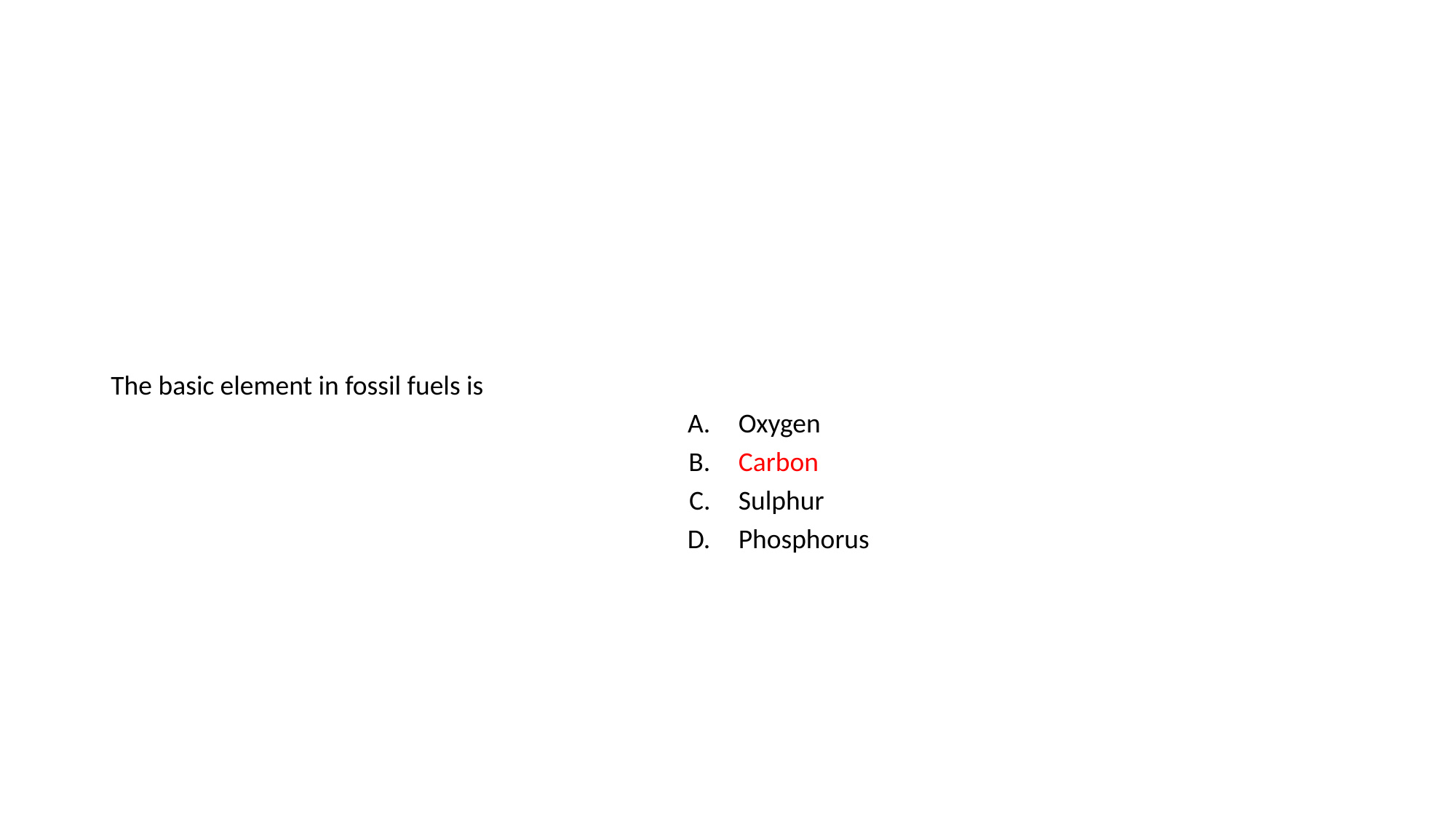

#
| The basic element in fossil fuels is |  |
| --- | --- |
| A. | Oxygen |
| B. | Carbon |
| C. | Sulphur |
| D. | Phosphorus |